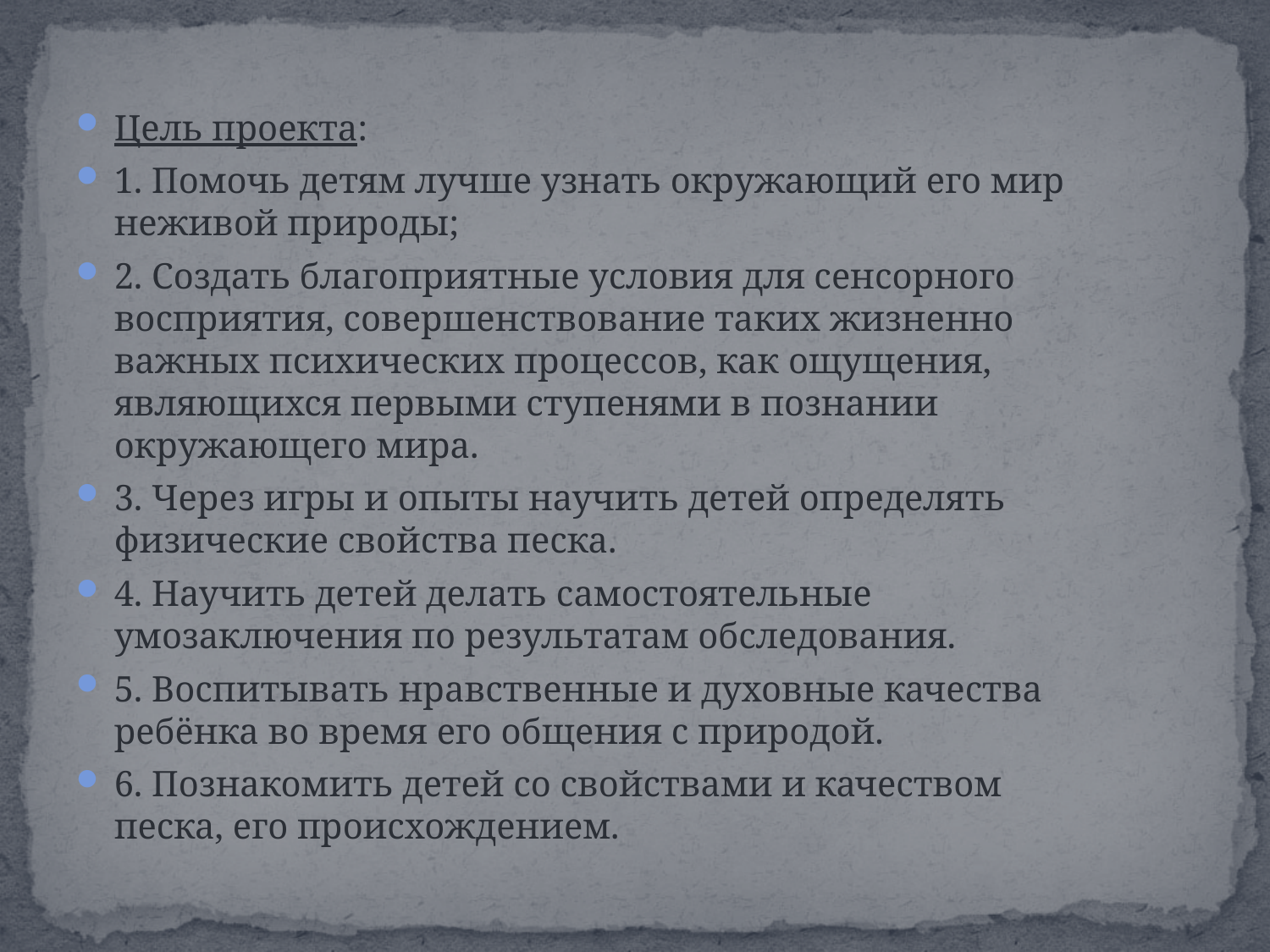

#
Цель проекта:
1. Помочь детям лучше узнать окружающий его мир неживой природы;
2. Создать благоприятные условия для сенсорного восприятия, совершенствование таких жизненно важных психических процессов, как ощущения, являющихся первыми ступенями в познании окружающего мира.
3. Через игры и опыты научить детей определять физические свойства песка.
4. Научить детей делать самостоятельные умозаключения по результатам обследования.
5. Воспитывать нравственные и духовные качества ребёнка во время его общения с природой.
6. Познакомить детей со свойствами и качеством песка, его происхождением.